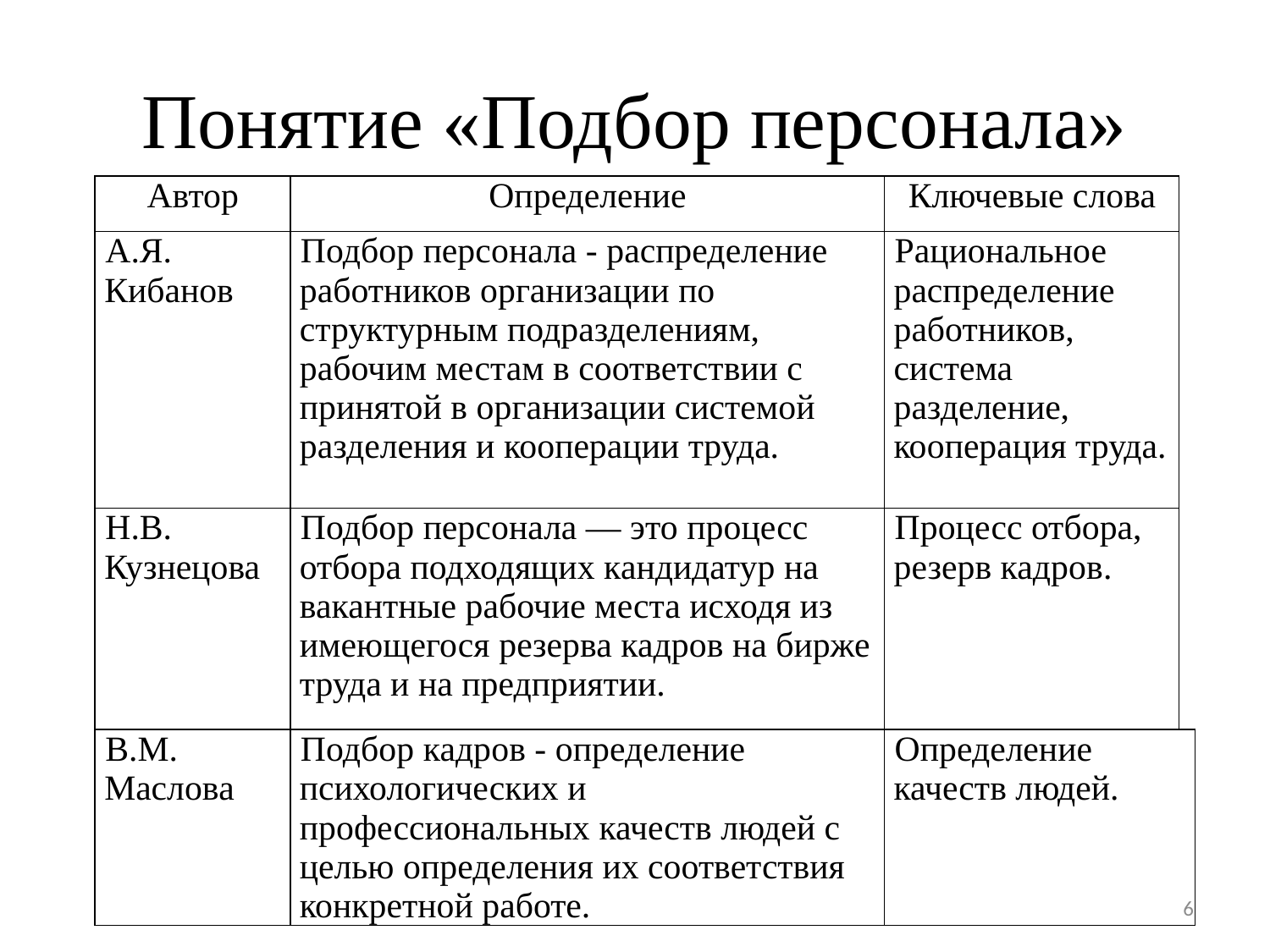

# Понятие «Подбор персонала»
| Автор | Определение | Ключевые слова |  |
| --- | --- | --- | --- |
| А.Я. Кибанов | Подбор персонала - распределение работников организации по структурным подразделениям, рабочим местам в соответствии с принятой в организации системой разделения и кооперации труда. | Рациональное распределение работников, система разделение, кооперация труда. |  |
| Н.В. Кузнецова | Подбор персонала — это процесс отбора подходящих кандидатур на вакантные рабочие места исходя из имеющегося резерва кадров на бирже труда и на предприятии. | Процесс отбора, резерв кадров. |  |
| В.М. Маслова | Подбор кадров - определение психологических и профессиональных качеств людей с целью определения их соответствия конкретной работе. | Определение качеств людей. |  |

6